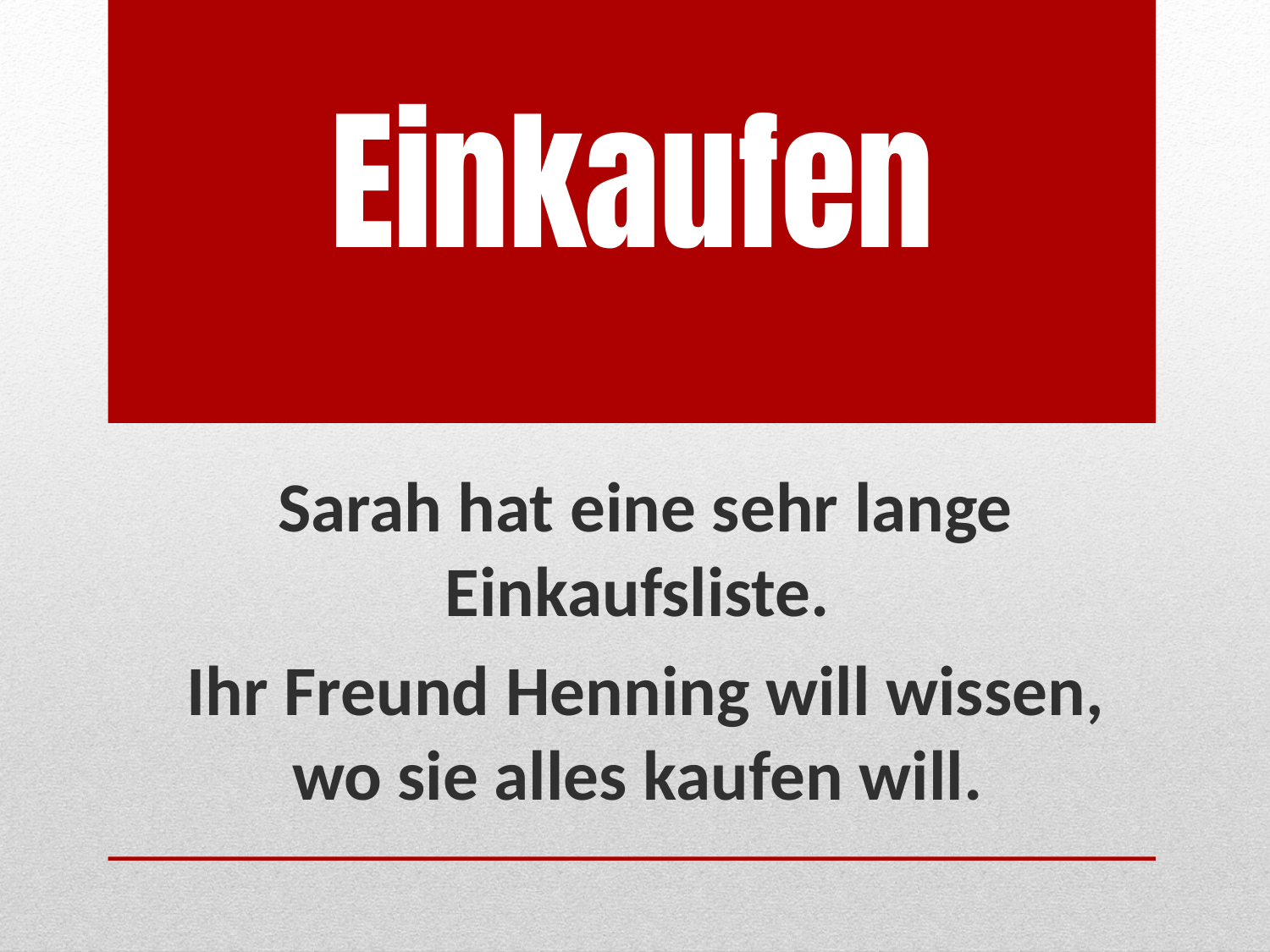

# Einkaufen
Sarah hat eine sehr lange Einkaufsliste.
Ihr Freund Henning will wissen, wo sie alles kaufen will.